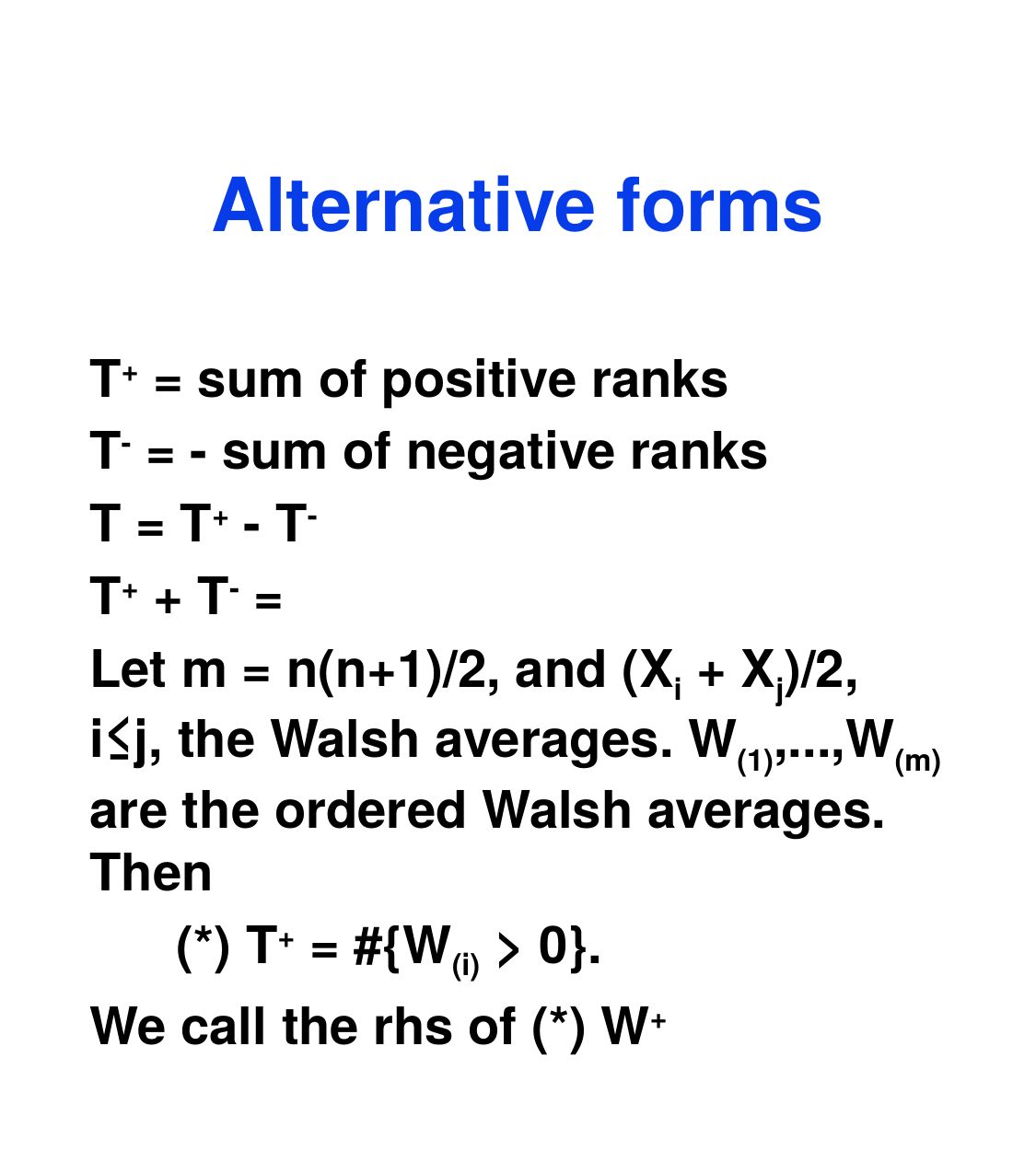

# Alternative forms
T+ = sum of positive ranks
T- = - sum of negative ranks
T = T+ - T-
T+ + T- =
Let m = n(n+1)/2, and (Xi + Xj)/2, i≤j, the Walsh averages. W(1),...,W(m) are the ordered Walsh averages. Then
      (*) T+ = #{W(i) > 0}.
We call the rhs of (*) W+